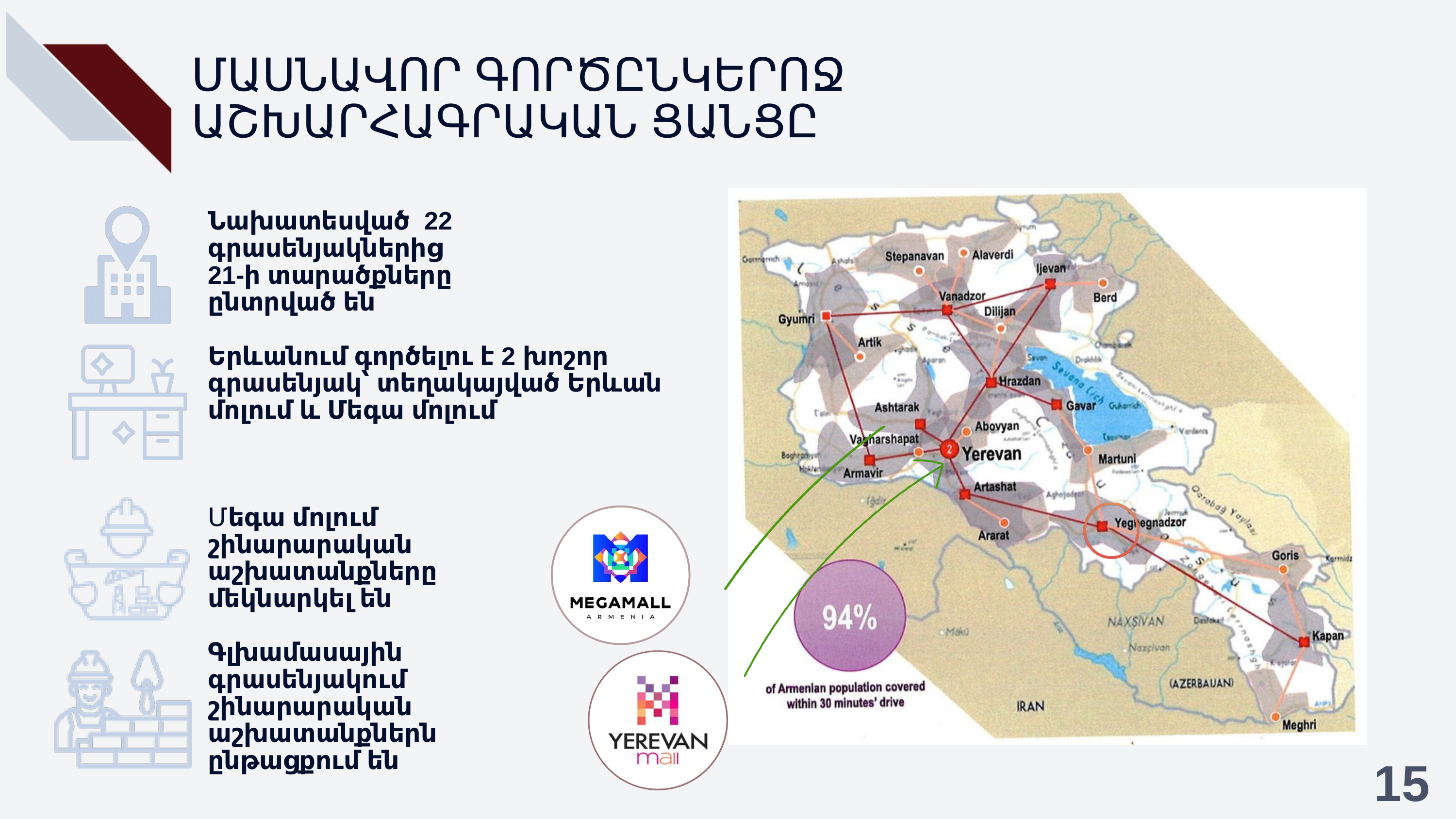

ՄԱՍՆԱՎՈՐ ԳՈՐԾԸՆԿԵՐՈՋ ԱՇԽԱՐՀԱԳՐԱԿԱՆ ՑԱՆՑԸ

Նախատեսված  22 գրասենյակներից
21-ի տարածքները
ընտրված են

Երևանում գործելու է 2 խոշոր գրասենյակ՝ տեղակայված Երևան մոլում և Մեգա մոլում

Մեգա մոլում շինարարական
աշխատանքները
մեկնարկել են

Գլխամասային գրասենյակում
շինարարական աշխատանքներն
ընթացքում են

15